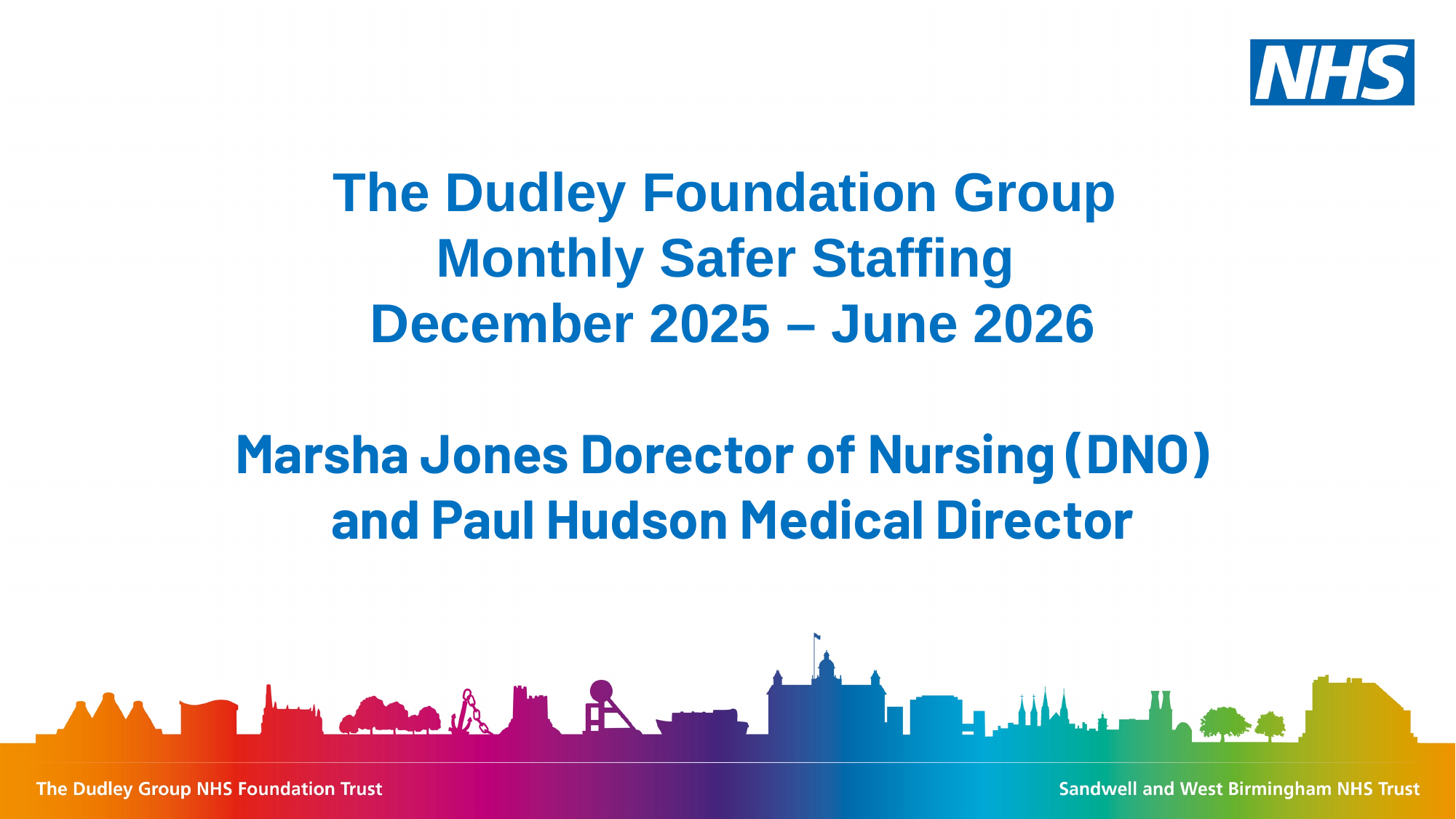

The Dudley Foundation Group
Monthly Safer Staffing
December 2025 – June 2026

Marsha Jones Dorector of Nursing (DNO)
and Paul Hudson Medical Director